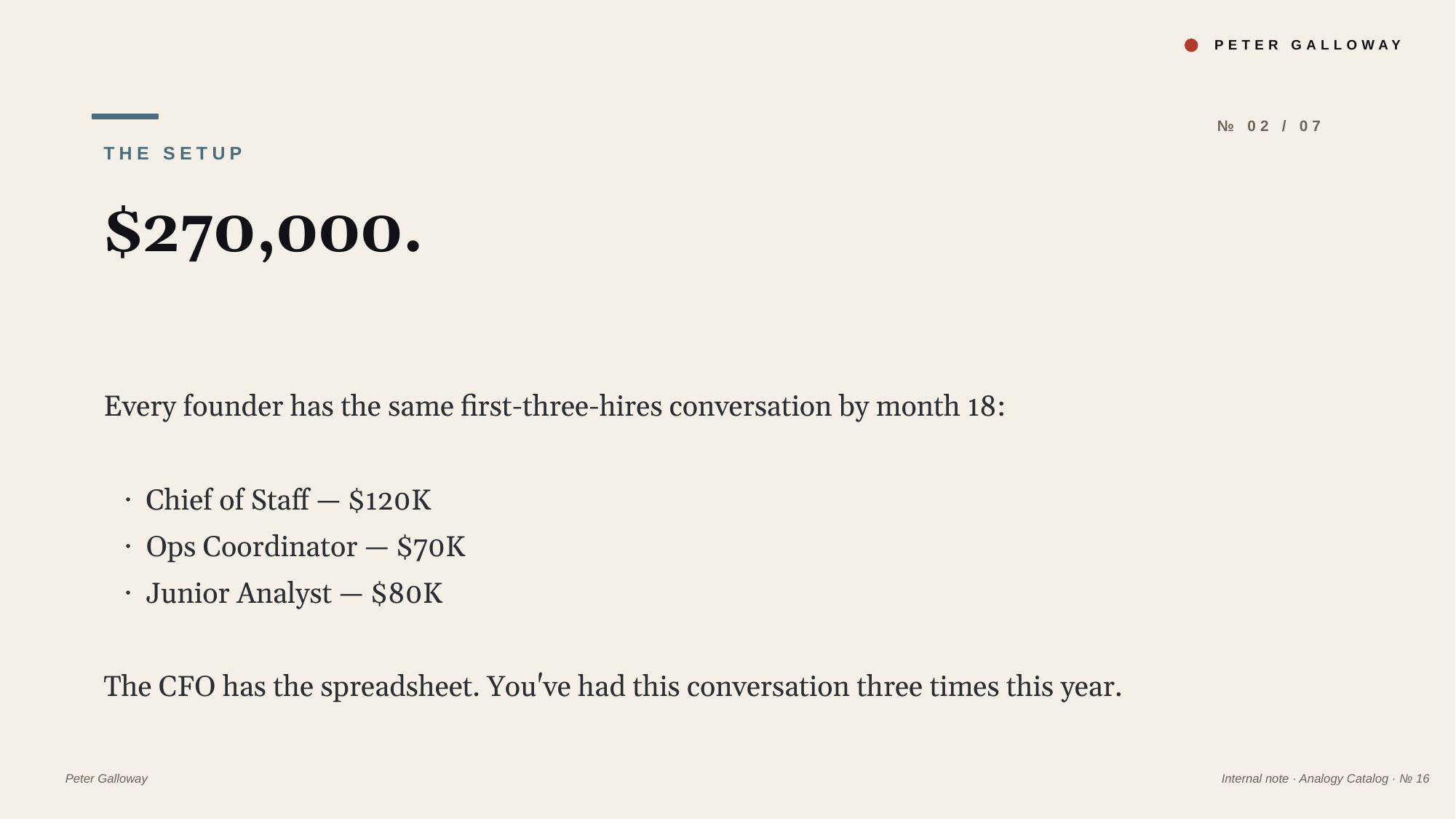

PETER GALLOWAY

№ 02 / 07

THE SETUP
$270,000.
Every founder has the same first-three-hires conversation by month 18:

   ·  Chief of Staff — $120K
   ·  Ops Coordinator — $70K
   ·  Junior Analyst — $80K

The CFO has the spreadsheet. You've had this conversation three times this year.
Peter Galloway
Internal note · Analogy Catalog · № 16